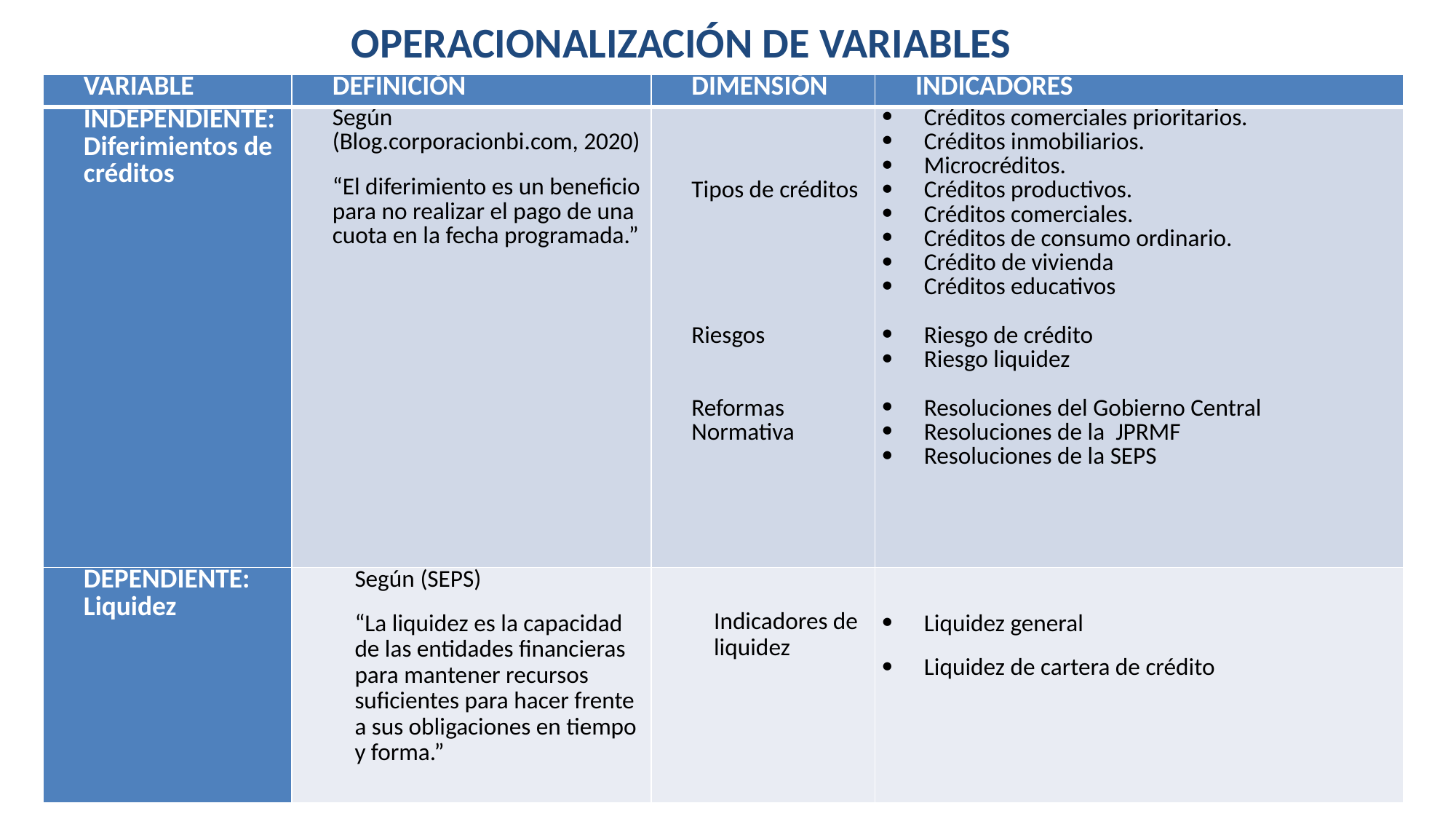

OPERACIONALIZACIÓN DE VARIABLES
| VARIABLE | DEFINICIÓN | DIMENSIÓN | INDICADORES |
| --- | --- | --- | --- |
| INDEPENDIENTE: Diferimientos de créditos | Según (Blog.corporacionbi.com, 2020) “El diferimiento es un beneficio para no realizar el pago de una cuota en la fecha programada.” | Tipos de créditos            Riesgos      Reformas Normativa | Créditos comerciales prioritarios. Créditos inmobiliarios. Microcréditos. Créditos productivos. Créditos comerciales. Créditos de consumo ordinario. Crédito de vivienda Créditos educativos   Riesgo de crédito Riesgo liquidez   Resoluciones del Gobierno Central Resoluciones de la JPRMF Resoluciones de la SEPS |
| DEPENDIENTE: Liquidez | Según (SEPS) “La liquidez es la capacidad de las entidades financieras para mantener recursos suficientes para hacer frente a sus obligaciones en tiempo y forma.” | Indicadores de liquidez | Liquidez general Liquidez de cartera de crédito |